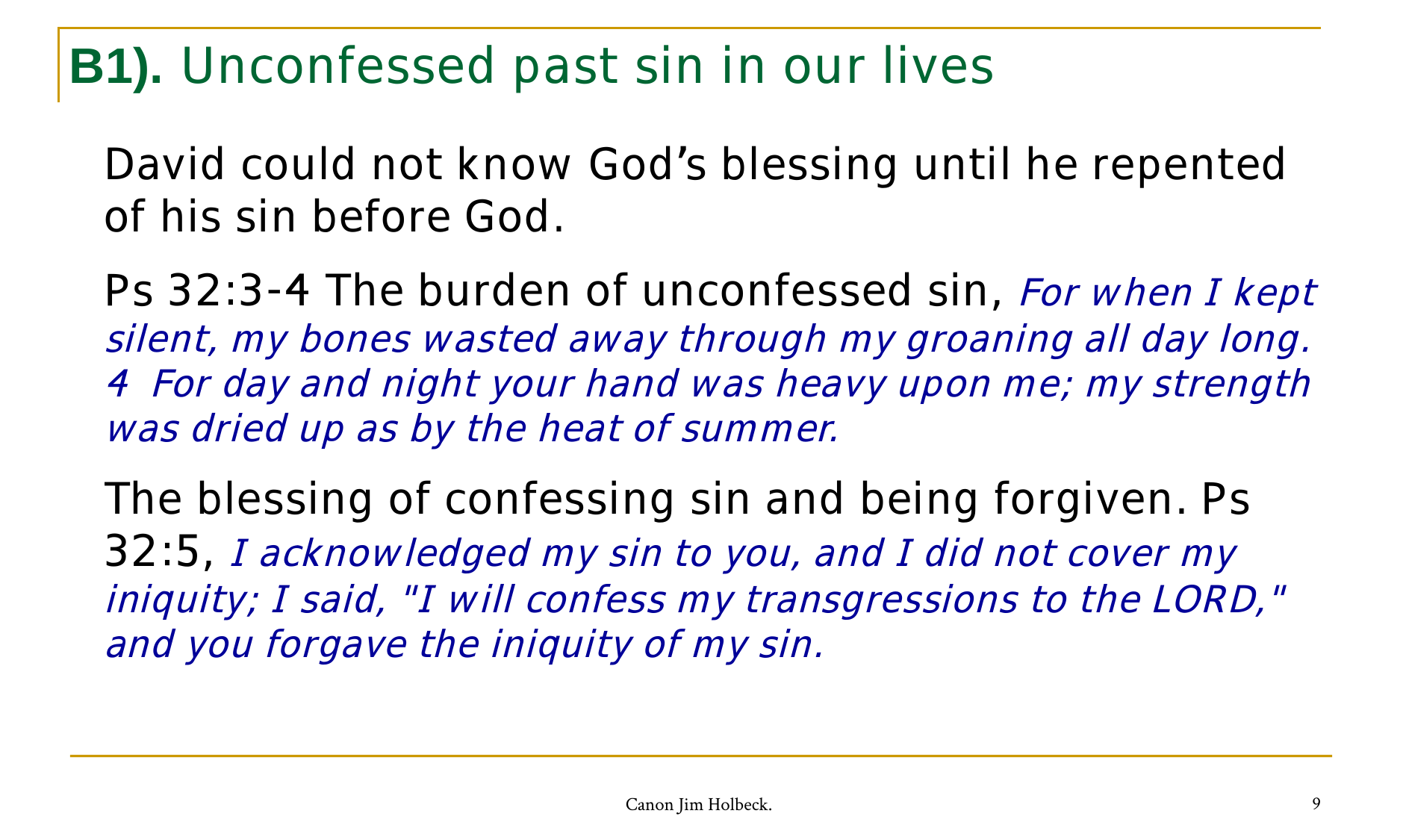

B1). 	Unconfessed past sin in our lives
David could not know God’s blessing until he repented of his sin before God.
Ps 32:3-4 The burden of unconfessed sin, For when I kept silent, my bones wasted away through my groaning all day long. 4  For day and night your hand was heavy upon me; my strength was dried up as by the heat of summer.
The blessing of confessing sin and being forgiven. Ps 32:5, I acknowledged my sin to you, and I did not cover my iniquity; I said, "I will confess my transgressions to the LORD," and you forgave the iniquity of my sin.

9
Canon Jim Holbeck.